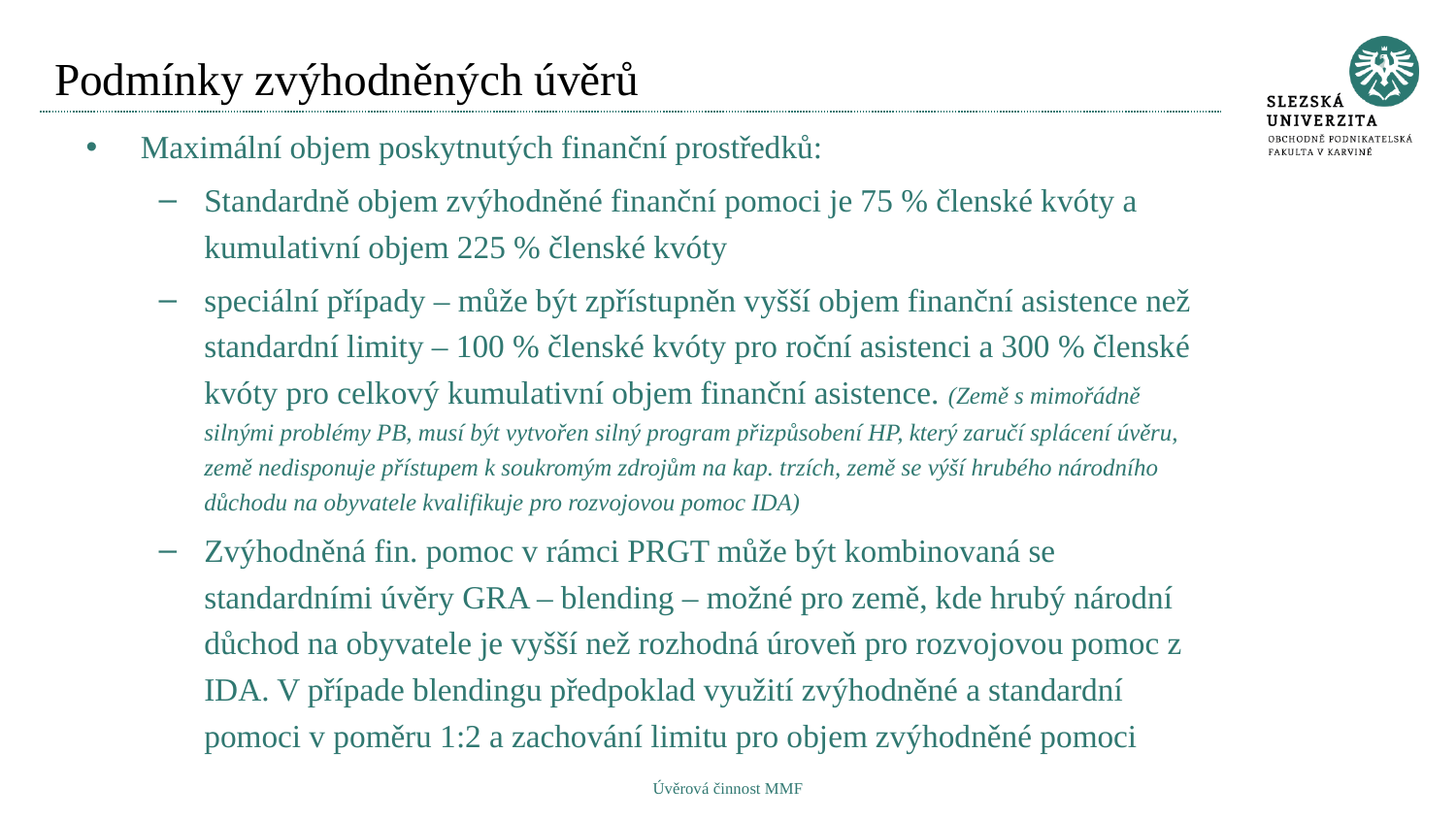

# Podmínky zvýhodněných úvěrů
Maximální objem poskytnutých finanční prostředků:
Standardně objem zvýhodněné finanční pomoci je 75 % členské kvóty a kumulativní objem 225 % členské kvóty
speciální případy – může být zpřístupněn vyšší objem finanční asistence než standardní limity – 100 % členské kvóty pro roční asistenci a 300 % členské kvóty pro celkový kumulativní objem finanční asistence. (Země s mimořádně silnými problémy PB, musí být vytvořen silný program přizpůsobení HP, který zaručí splácení úvěru, země nedisponuje přístupem k soukromým zdrojům na kap. trzích, země se výší hrubého národního důchodu na obyvatele kvalifikuje pro rozvojovou pomoc IDA)
Zvýhodněná fin. pomoc v rámci PRGT může být kombinovaná se standardními úvěry GRA – blending – možné pro země, kde hrubý národní důchod na obyvatele je vyšší než rozhodná úroveň pro rozvojovou pomoc z IDA. V případe blendingu předpoklad využití zvýhodněné a standardní pomoci v poměru 1:2 a zachování limitu pro objem zvýhodněné pomoci